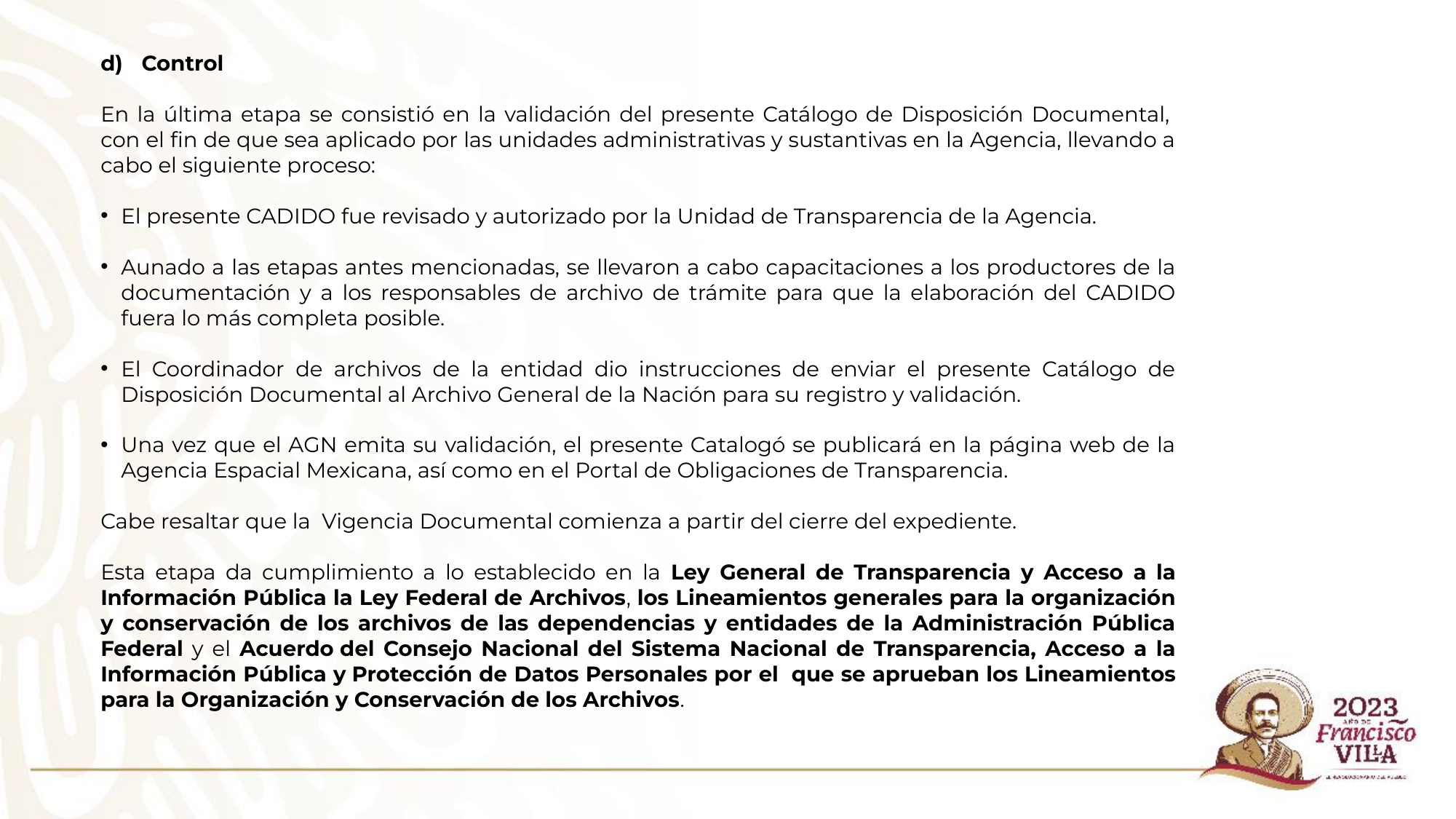

Control

En la última etapa se consistió en la validación del presente Catálogo de Disposición Documental,  con el fin de que sea aplicado por las unidades administrativas y sustantivas en la Agencia, llevando a cabo el siguiente proceso:

El presente CADIDO fue revisado y autorizado por la Unidad de Transparencia de la Agencia.

Aunado a las etapas antes mencionadas, se llevaron a cabo capacitaciones a los productores de la documentación y a los responsables de archivo de trámite para que la elaboración del CADIDO fuera lo más completa posible.

El Coordinador de archivos de la entidad dio instrucciones de enviar el presente Catálogo de Disposición Documental al Archivo General de la Nación para su registro y validación.

Una vez que el AGN emita su validación, el presente Catalogó se publicará en la página web de la Agencia Espacial Mexicana, así como en el Portal de Obligaciones de Transparencia.

Cabe resaltar que la  Vigencia Documental comienza a partir del cierre del expediente.

Esta etapa da cumplimiento a lo establecido en la Ley General de Transparencia y Acceso a la Información Pública la Ley Federal de Archivos, los Lineamientos generales para la organización y conservación de los archivos de las dependencias y entidades de la Administración Pública Federal y el Acuerdo del Consejo Nacional del Sistema Nacional de Transparencia, Acceso a la Información Pública y Protección de Datos Personales por el  que se aprueban los Lineamientos para la Organización y Conservación de los Archivos.